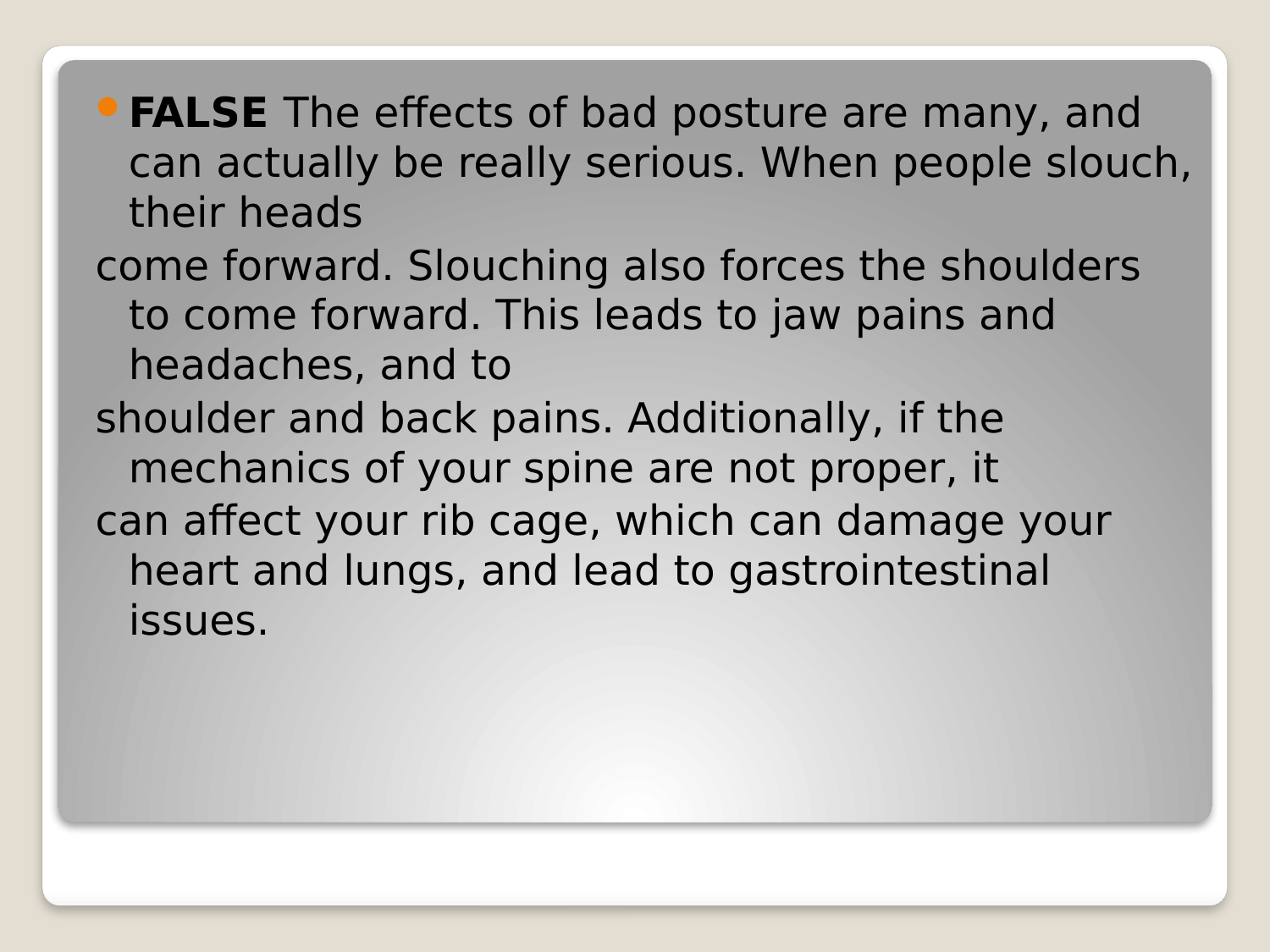

FALSE The effects of bad posture are many, and can actually be really serious. When people slouch, their heads
come forward. Slouching also forces the shoulders to come forward. This leads to jaw pains and headaches, and to
shoulder and back pains. Additionally, if the mechanics of your spine are not proper, it
can affect your rib cage, which can damage your heart and lungs, and lead to gastrointestinal issues.

#